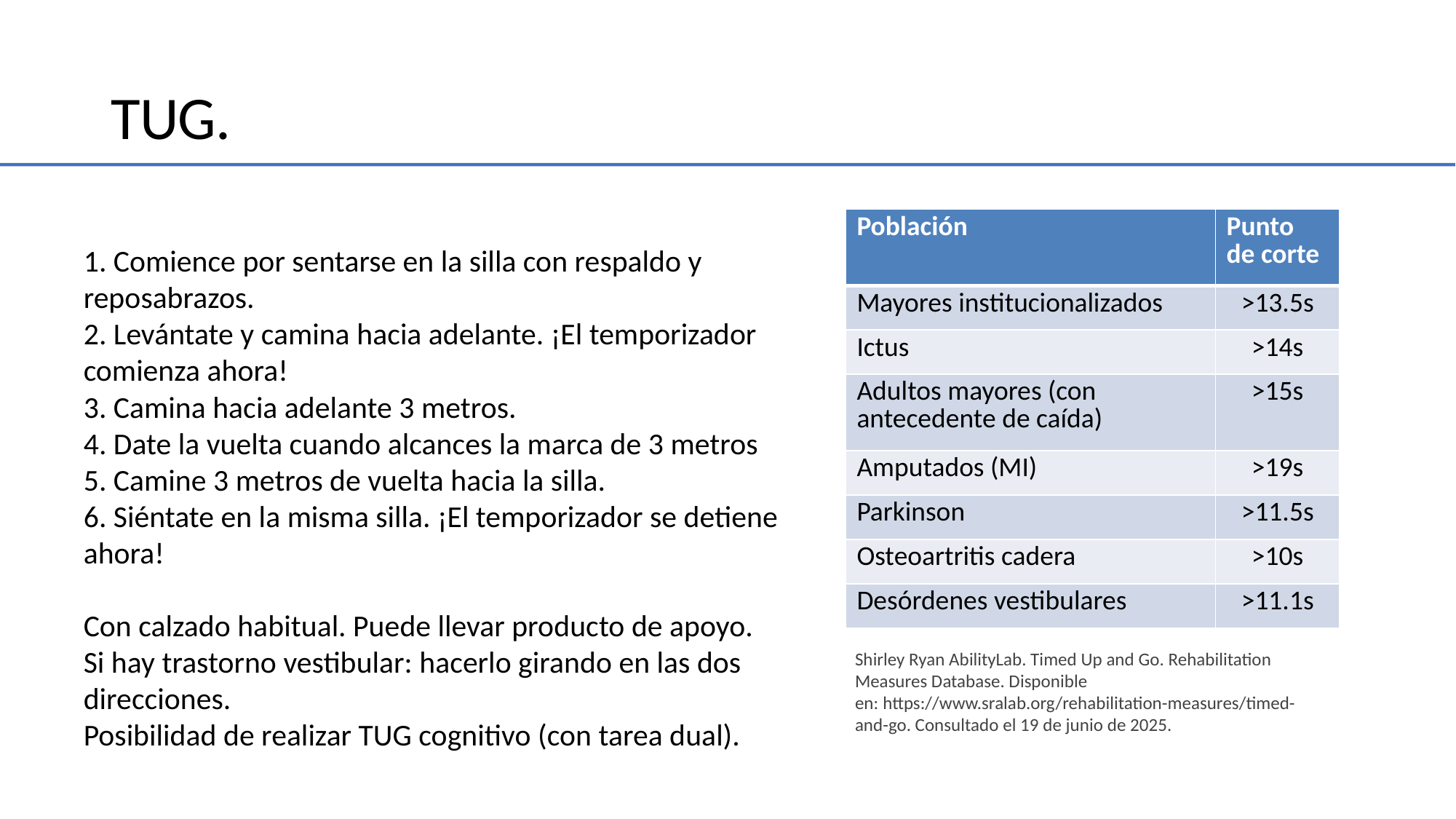

# TUG.

| Población | Punto de corte |
| --- | --- |
| Mayores institucionalizados | >13.5s |
| Ictus | >14s |
| Adultos mayores (con antecedente de caída) | >15s |
| Amputados (MI) | >19s |
| Parkinson | >11.5s |
| Osteoartritis cadera | >10s |
| Desórdenes vestibulares | >11.1s |
1. Comience por sentarse en la silla con respaldo y reposabrazos.
2. Levántate y camina hacia adelante. ¡El temporizador comienza ahora!
3. Camina hacia adelante 3 metros.
4. Date la vuelta cuando alcances la marca de 3 metros
5. Camine 3 metros de vuelta hacia la silla.
6. Siéntate en la misma silla. ¡El temporizador se detiene ahora!

Con calzado habitual. Puede llevar producto de apoyo.
Si hay trastorno vestibular: hacerlo girando en las dos direcciones.
Posibilidad de realizar TUG cognitivo (con tarea dual).
Shirley Ryan AbilityLab. Timed Up and Go. Rehabilitation Measures Database. Disponible en: https://www.sralab.org/rehabilitation-measures/timed-and-go. Consultado el 19 de junio de 2025.